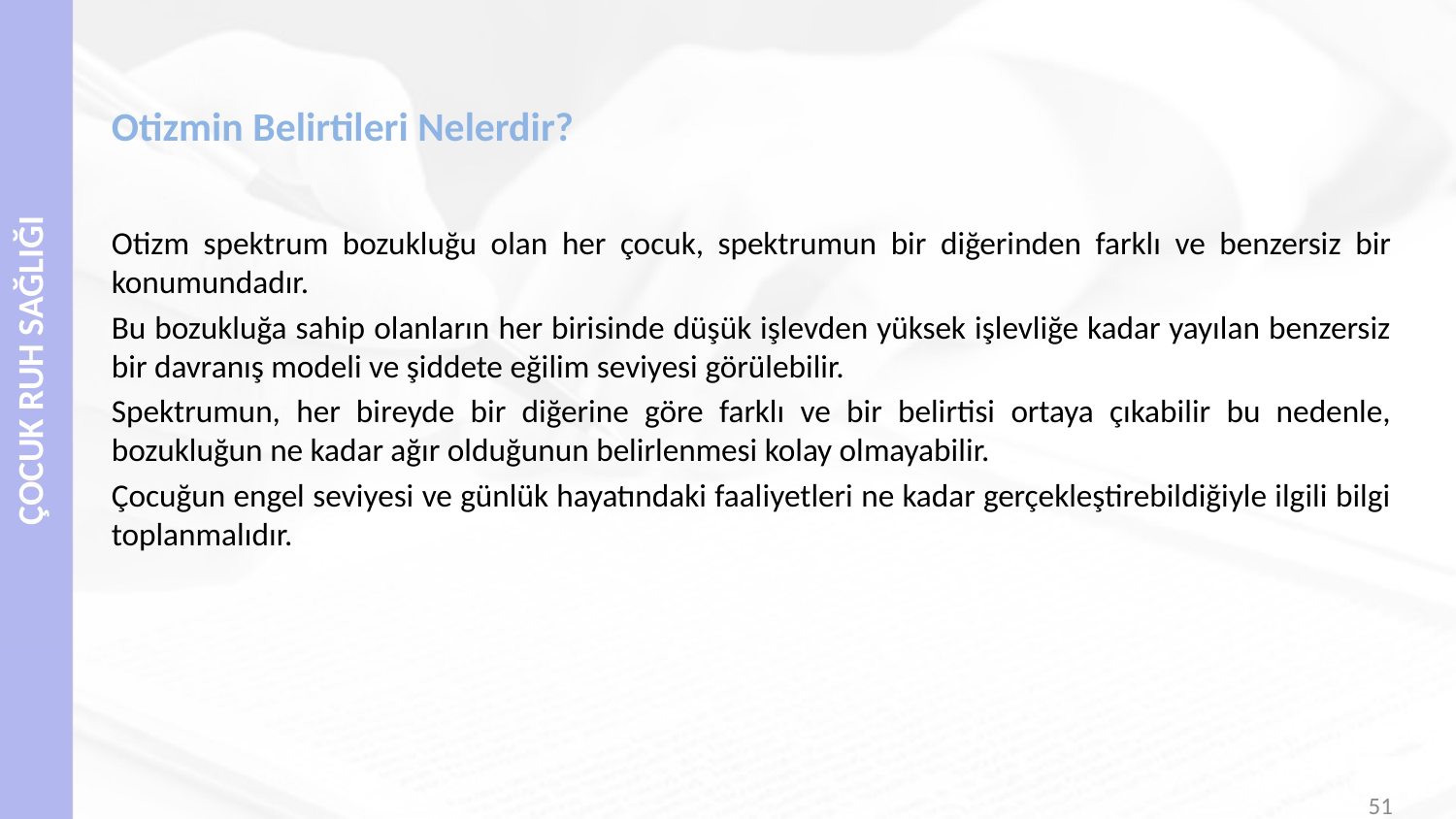

# Otizmin Belirtileri Nelerdir?
Otizm spektrum bozukluğu olan her çocuk, spektrumun bir diğerinden farklı ve benzersiz bir konumundadır.
Bu bozukluğa sahip olanların her birisinde düşük işlevden yüksek işlevliğe kadar yayılan benzersiz bir davranış modeli ve şiddete eğilim seviyesi görülebilir.
Spektrumun, her bireyde bir diğerine göre farklı ve bir belirtisi ortaya çıkabilir bu nedenle, bozukluğun ne kadar ağır olduğunun belirlenmesi kolay olmayabilir.
Çocuğun engel seviyesi ve günlük hayatındaki faaliyetleri ne kadar gerçekleştirebildiğiyle ilgili bilgi toplanmalıdır.